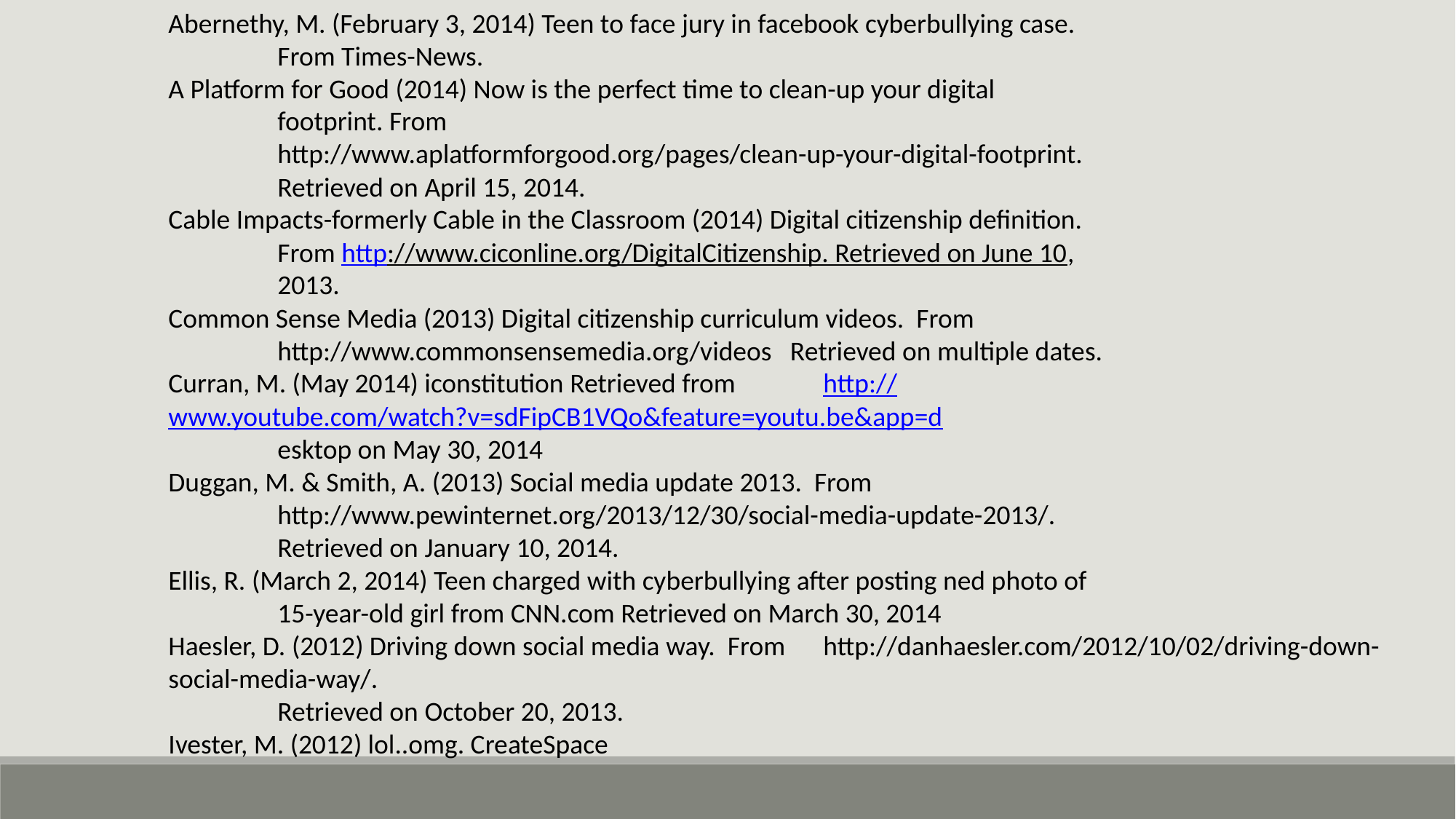

Abernethy, M. (February 3, 2014) Teen to face jury in facebook cyberbullying case.
	From Times-News.
A Platform for Good (2014) Now is the perfect time to clean-up your digital
	footprint. From
	http://www.aplatformforgood.org/pages/clean-up-your-digital-footprint.
	Retrieved on April 15, 2014.
Cable Impacts-formerly Cable in the Classroom (2014) Digital citizenship definition.
	From http://www.ciconline.org/DigitalCitizenship. Retrieved on June 10,
	2013.
Common Sense Media (2013) Digital citizenship curriculum videos.  From
	http://www.commonsensemedia.org/videos   Retrieved on multiple dates.
Curran, M. (May 2014) iconstitution Retrieved from 	http://www.youtube.com/watch?v=sdFipCB1VQo&feature=youtu.be&app=d
	esktop on May 30, 2014
Duggan, M. & Smith, A. (2013) Social media update 2013.  From
	http://www.pewinternet.org/2013/12/30/social-media-update-2013/.
	Retrieved on January 10, 2014.
Ellis, R. (March 2, 2014) Teen charged with cyberbullying after posting ned photo of
	15-year-old girl from CNN.com Retrieved on March 30, 2014
Haesler, D. (2012) Driving down social media way.  From 	http://danhaesler.com/2012/10/02/driving-down-social-media-way/.
	Retrieved on October 20, 2013.
Ivester, M. (2012) lol..omg. CreateSpace